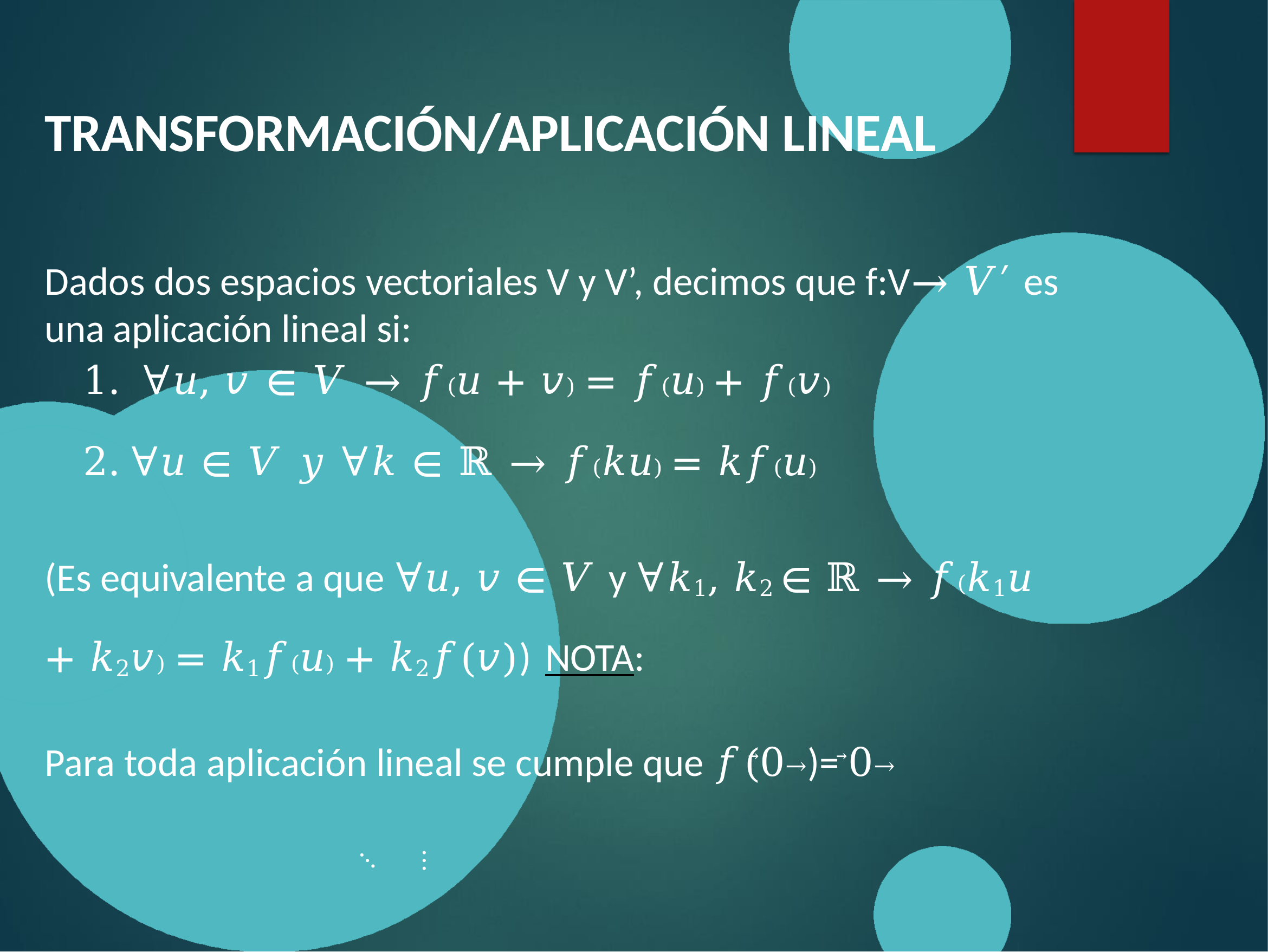

# TRANSFORMACIÓN/APLICACIÓN LINEAL
Dados dos espacios vectoriales V y V’, decimos que f:V→ 𝑉′ es una aplicación lineal si:
∀𝑢, 𝑣 ∈ 𝑉 → 𝑓(𝑢 + 𝑣) = 𝑓(𝑢) + 𝑓(𝑣)
∀𝑢 ∈ 𝑉 𝑦 ∀𝑘 ∈ ℝ → 𝑓(𝑘𝑢) = 𝑘𝑓(𝑢)

(Es equivalente a que ∀𝑢, 𝑣 ∈ 𝑉 y ∀𝑘1, 𝑘2 ∈ ℝ → 𝑓(𝑘1𝑢
+ 𝑘2𝑣) = 𝑘1𝑓(𝑢) + 𝑘2𝑓(𝑣)) NOTA:

Para toda aplicación lineal se cumple que 𝑓(⃗0→)= ⃗0→
⋱
⋮